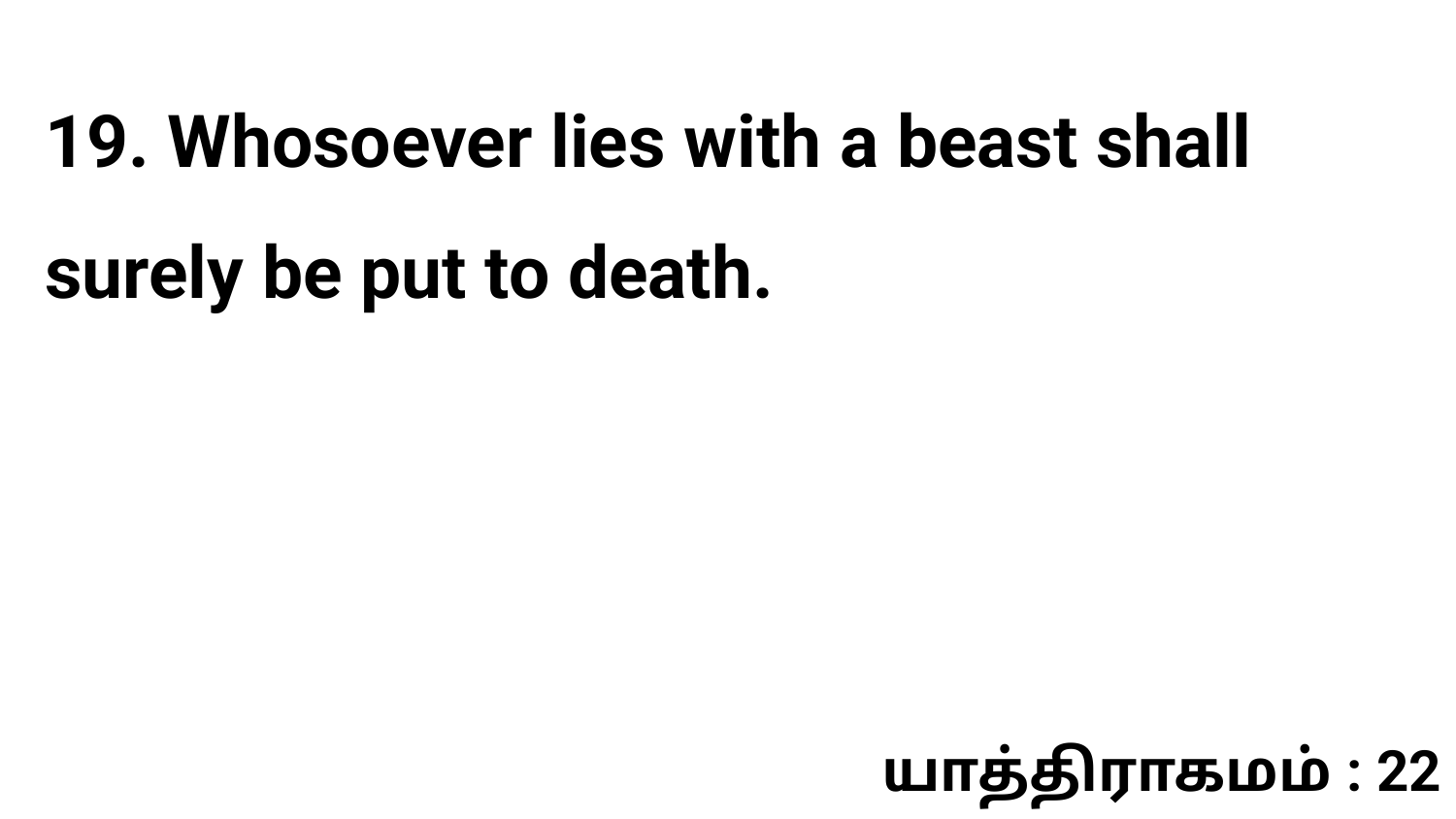

19. Whosoever lies with a beast shall surely be put to death.
யாத்திராகமம் : 22